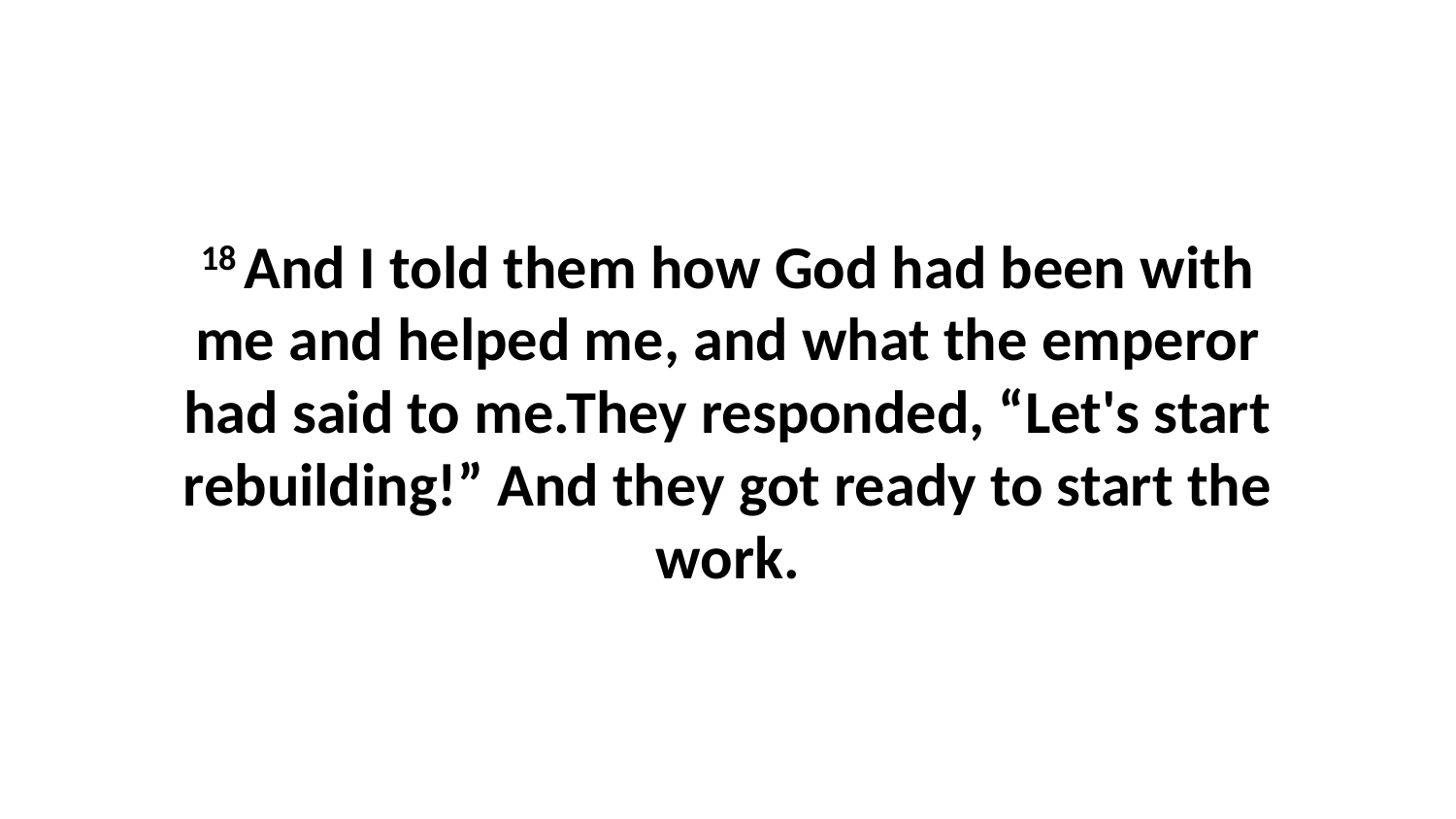

18 And I told them how God had been with me and helped me, and what the emperor had said to me.They responded, “Let's start rebuilding!” And they got ready to start the work.